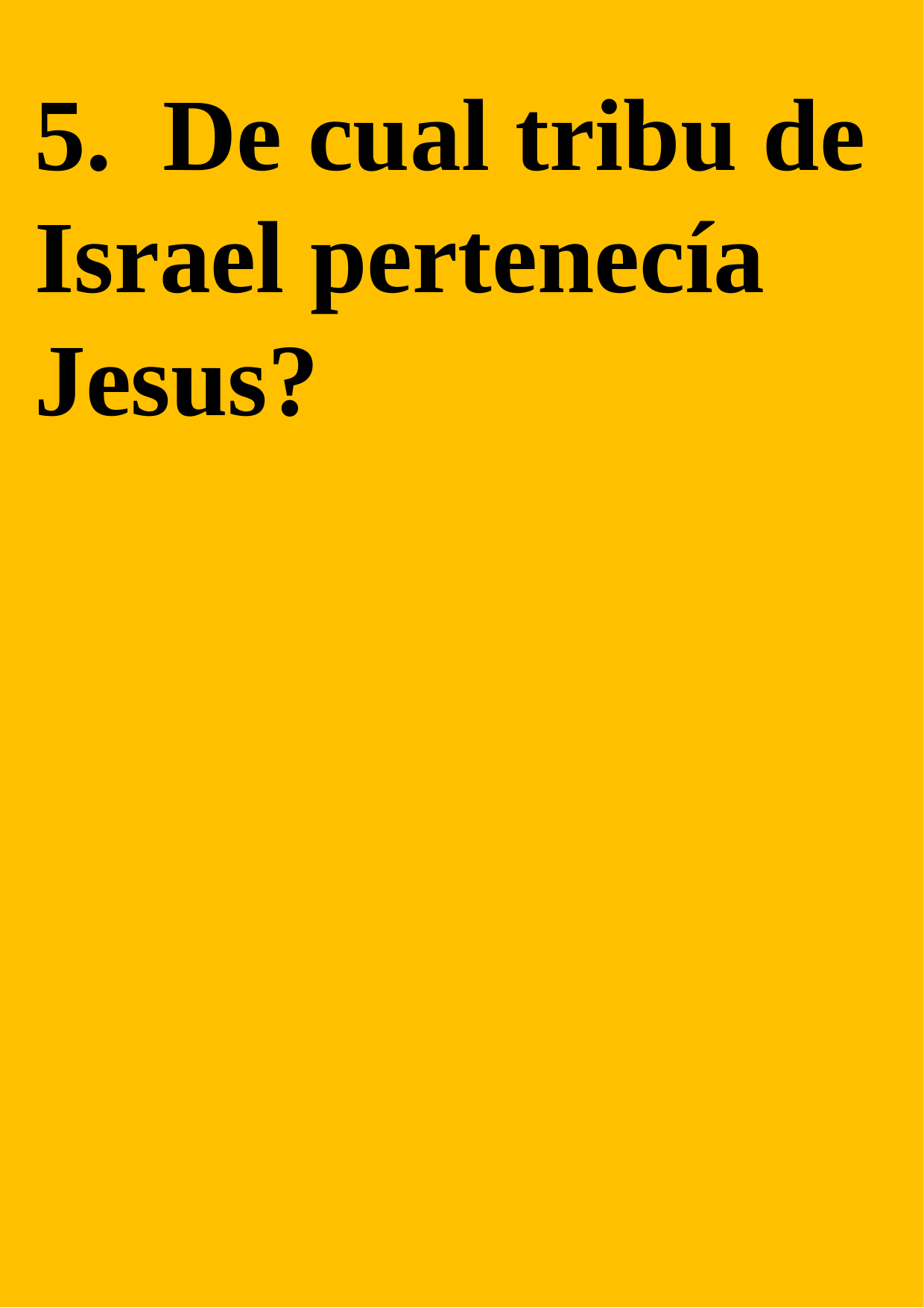

5.  De cual tribu de Israel pertenecía Jesus?